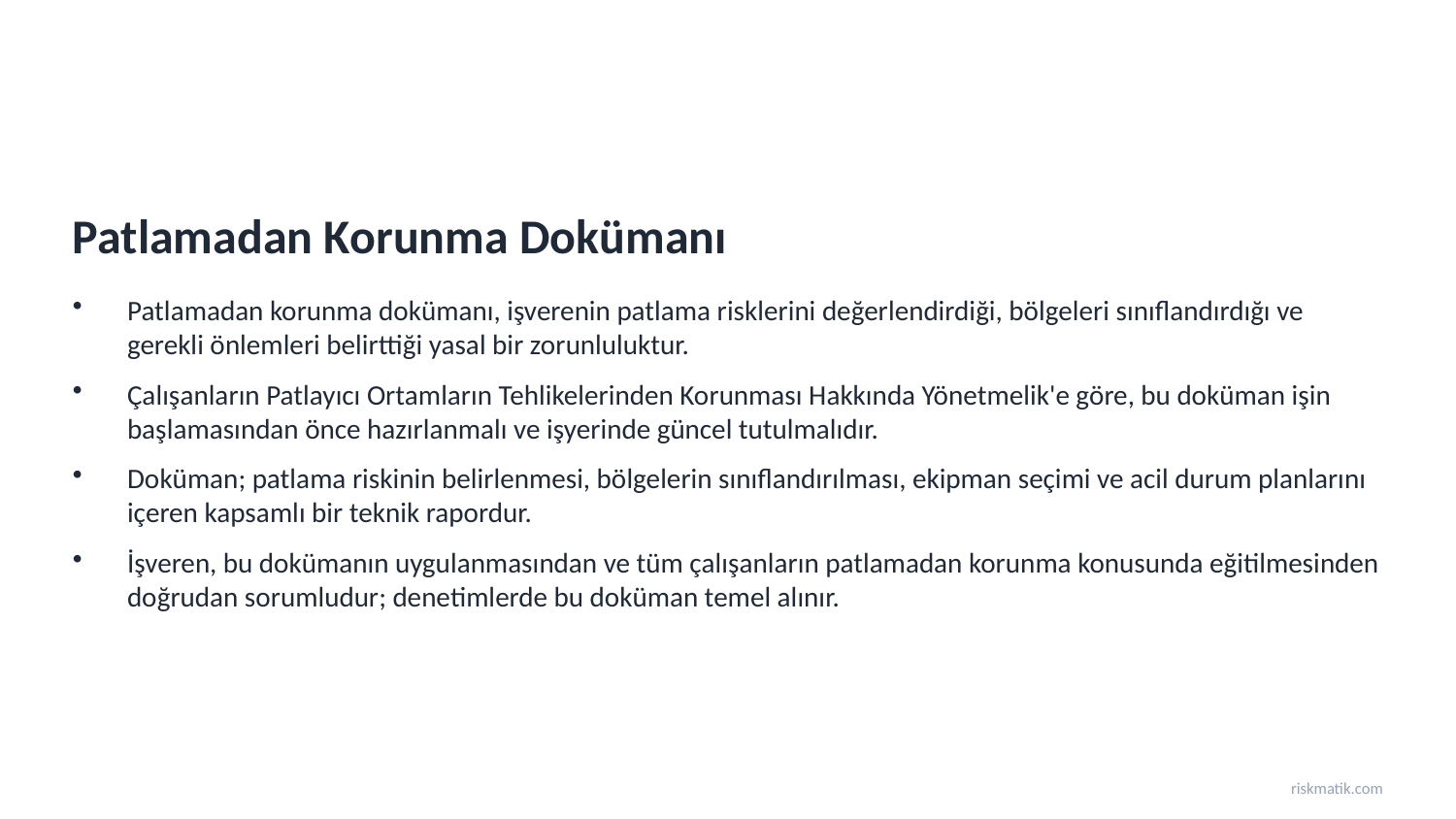

Patlamadan Korunma Dokümanı
Patlamadan korunma dokümanı, işverenin patlama risklerini değerlendirdiği, bölgeleri sınıflandırdığı ve gerekli önlemleri belirttiği yasal bir zorunluluktur.
Çalışanların Patlayıcı Ortamların Tehlikelerinden Korunması Hakkında Yönetmelik'e göre, bu doküman işin başlamasından önce hazırlanmalı ve işyerinde güncel tutulmalıdır.
Doküman; patlama riskinin belirlenmesi, bölgelerin sınıflandırılması, ekipman seçimi ve acil durum planlarını içeren kapsamlı bir teknik rapordur.
İşveren, bu dokümanın uygulanmasından ve tüm çalışanların patlamadan korunma konusunda eğitilmesinden doğrudan sorumludur; denetimlerde bu doküman temel alınır.
riskmatik.com